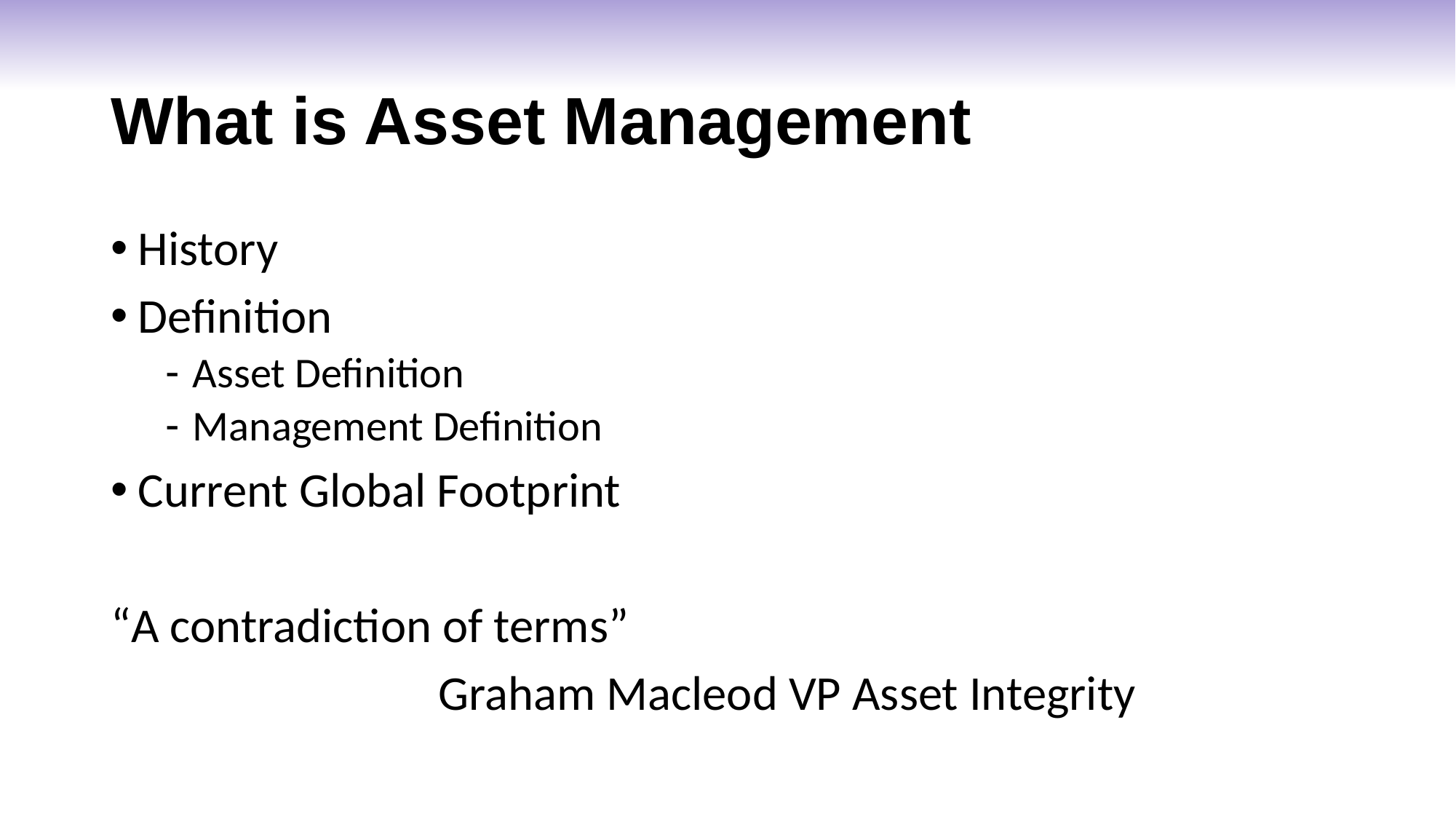

# What is Asset Management
History
Definition
Asset Definition
Management Definition
Current Global Footprint

“A contradiction of terms”
			Graham Macleod VP Asset Integrity